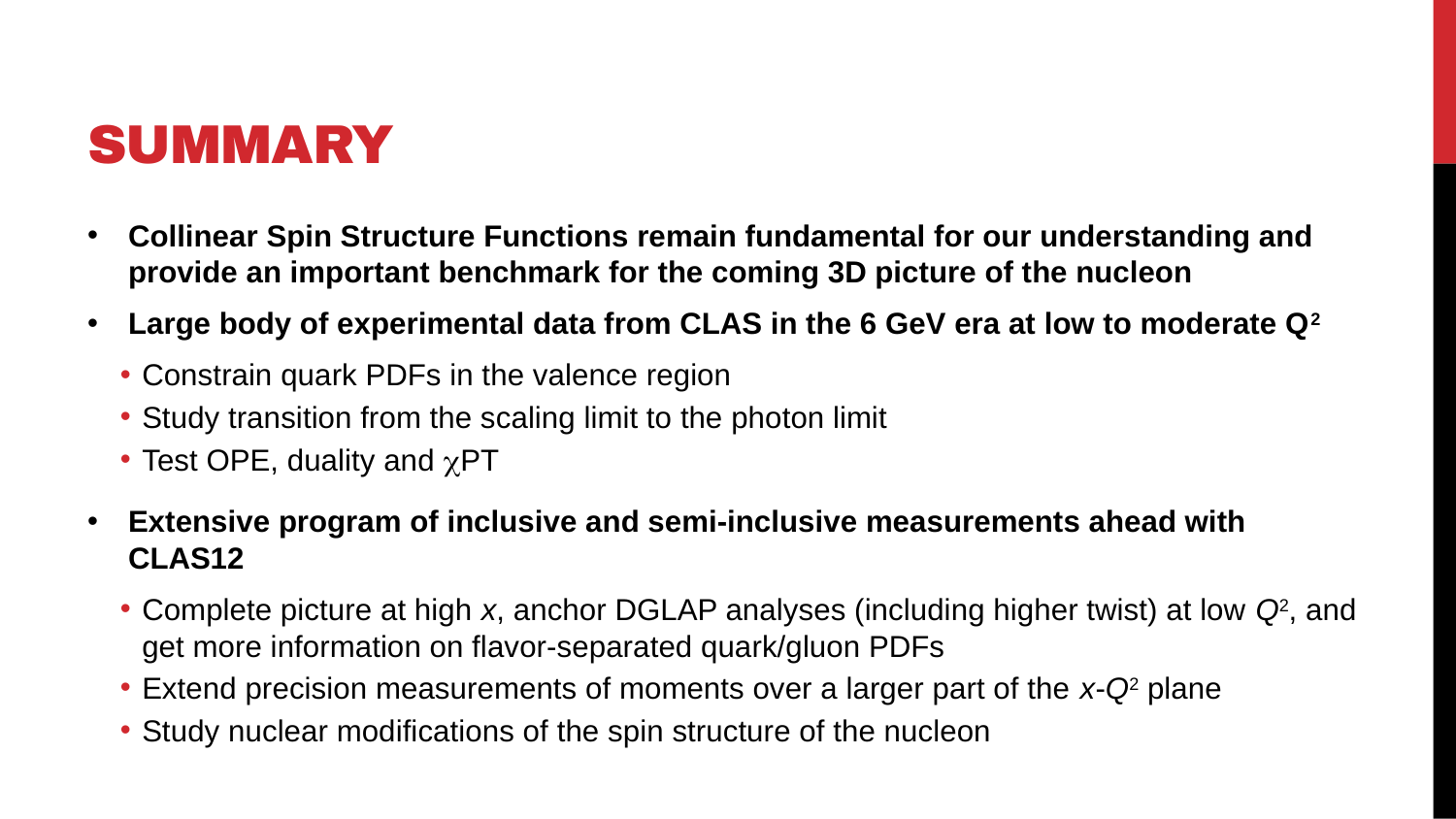

# Summary
Collinear Spin Structure Functions remain fundamental for our understanding and provide an important benchmark for the coming 3D picture of the nucleon
Large body of experimental data from CLAS in the 6 GeV era at low to moderate Q2
Constrain quark PDFs in the valence region
Study transition from the scaling limit to the photon limit
Test OPE, duality and χPT
Extensive program of inclusive and semi-inclusive measurements ahead with CLAS12
Complete picture at high x, anchor DGLAP analyses (including higher twist) at low Q2, and get more information on flavor-separated quark/gluon PDFs
Extend precision measurements of moments over a larger part of the x-Q2 plane
Study nuclear modifications of the spin structure of the nucleon